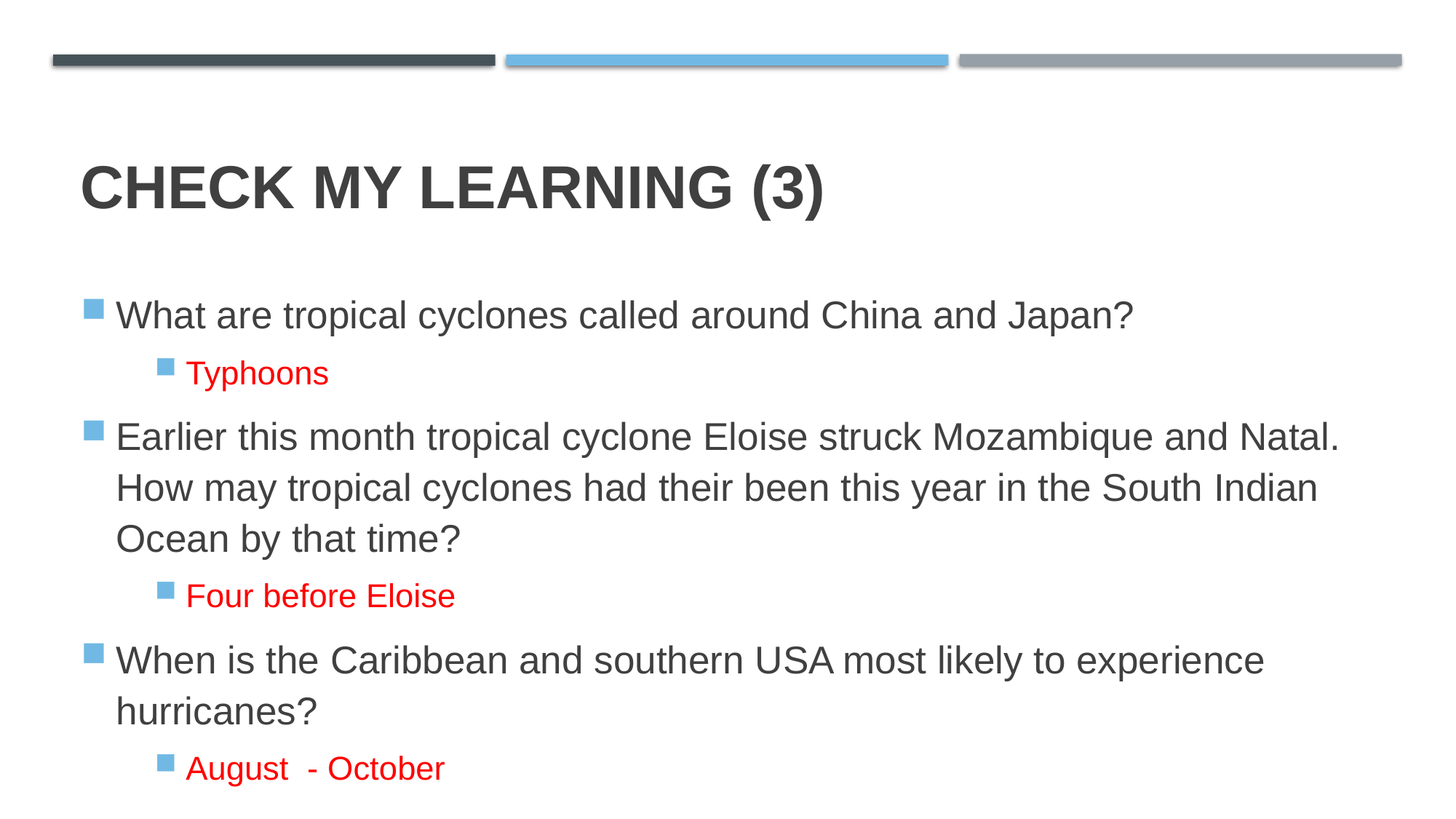

# Check my learning (3)
What are tropical cyclones called around China and Japan?
Typhoons
Earlier this month tropical cyclone Eloise struck Mozambique and Natal. How may tropical cyclones had their been this year in the South Indian Ocean by that time?
Four before Eloise
When is the Caribbean and southern USA most likely to experience hurricanes?
August  - October